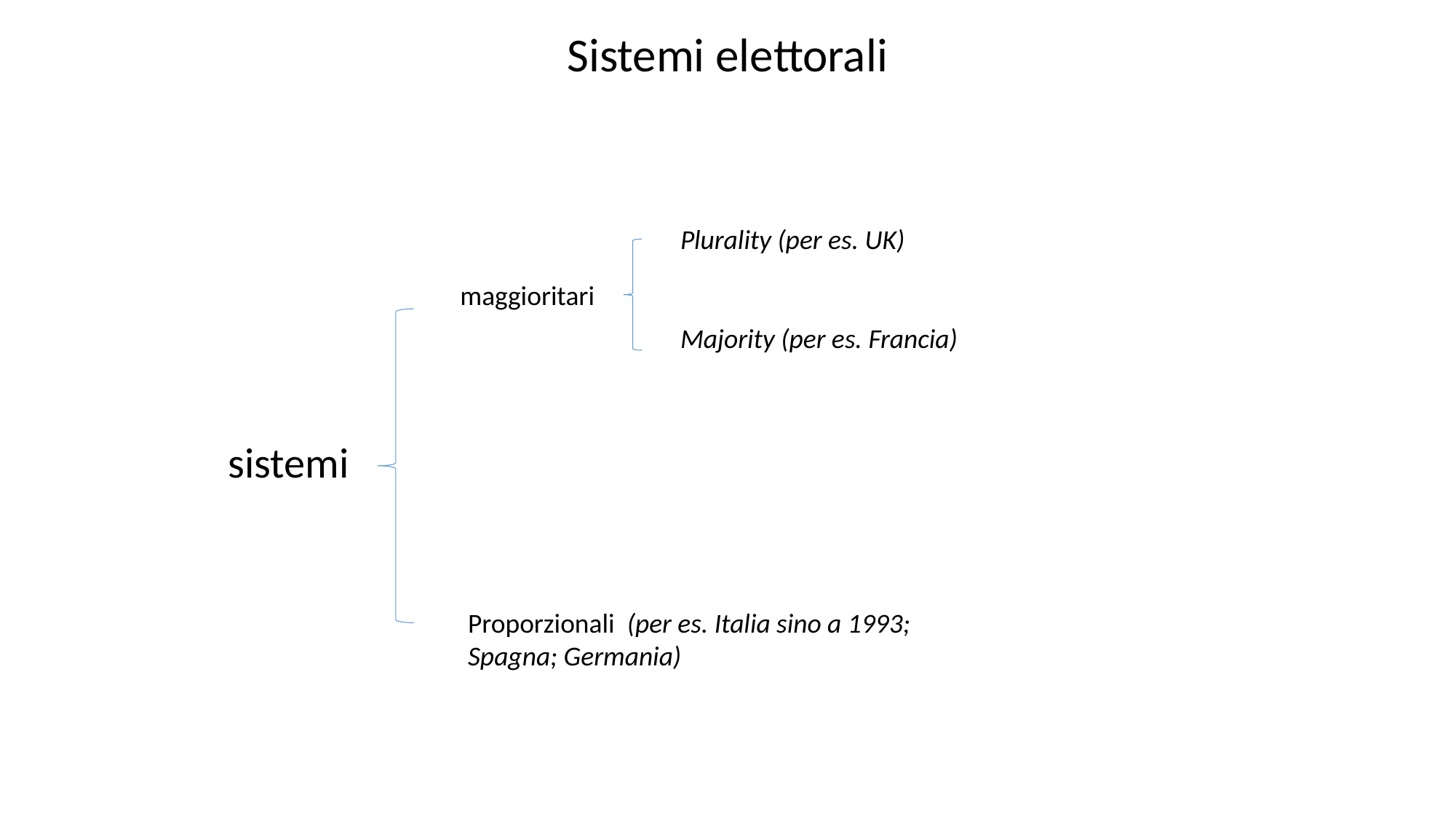

# Sistemi elettorali

Plurality (per es. UK)

maggioritari

Majority (per es. Francia)
sistemi
Proporzionali  (per es. Italia sino a 1993; Spagna; Germania)